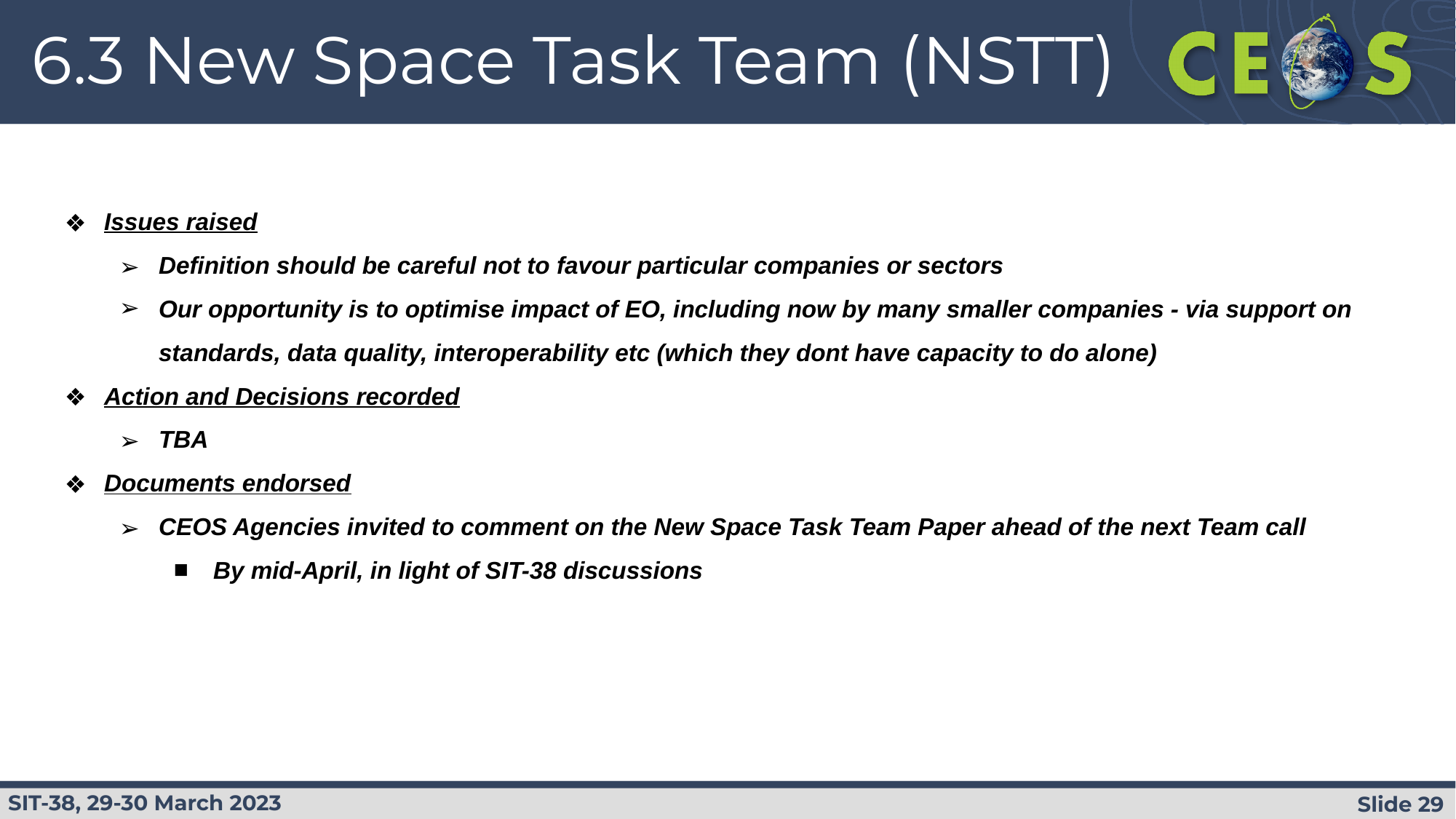

# 6.3 New Space Task Team (NSTT)

Issues raised
Definition should be careful not to favour particular companies or sectors
Our opportunity is to optimise impact of EO, including now by many smaller companies - via support on standards, data quality, interoperability etc (which they dont have capacity to do alone)
Action and Decisions recorded
TBA
Documents endorsed
CEOS Agencies invited to comment on the New Space Task Team Paper ahead of the next Team call
By mid-April, in light of SIT-38 discussions